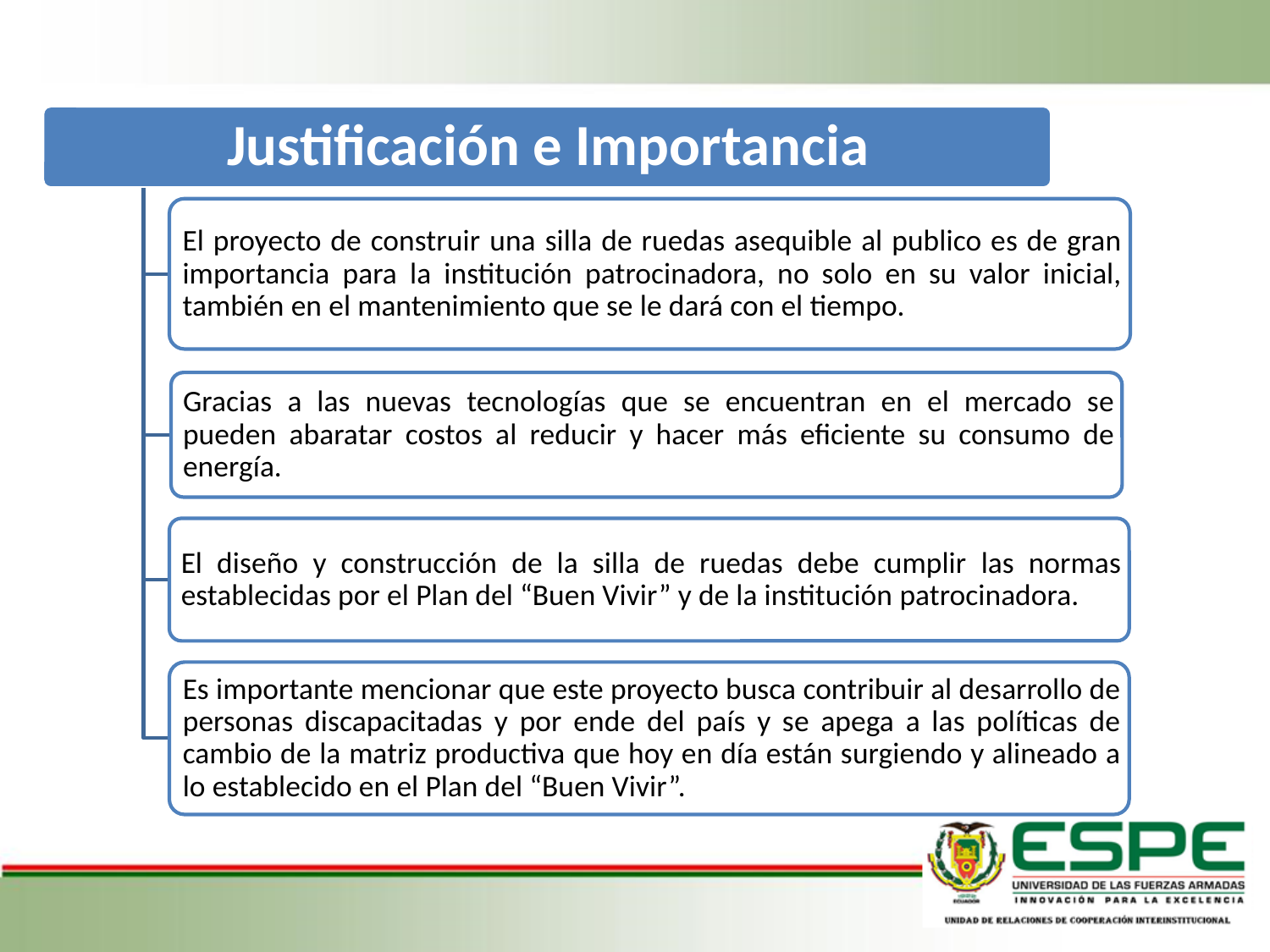

Justificación e Importancia
El proyecto de construir una silla de ruedas asequible al publico es de gran importancia para la institución patrocinadora, no solo en su valor inicial, también en el mantenimiento que se le dará con el tiempo.
Gracias a las nuevas tecnologías que se encuentran en el mercado se pueden abaratar costos al reducir y hacer más eficiente su consumo de energía.
El diseño y construcción de la silla de ruedas debe cumplir las normas establecidas por el Plan del “Buen Vivir” y de la institución patrocinadora.
Es importante mencionar que este proyecto busca contribuir al desarrollo de personas discapacitadas y por ende del país y se apega a las políticas de cambio de la matriz productiva que hoy en día están surgiendo y alineado a lo establecido en el Plan del “Buen Vivir”.